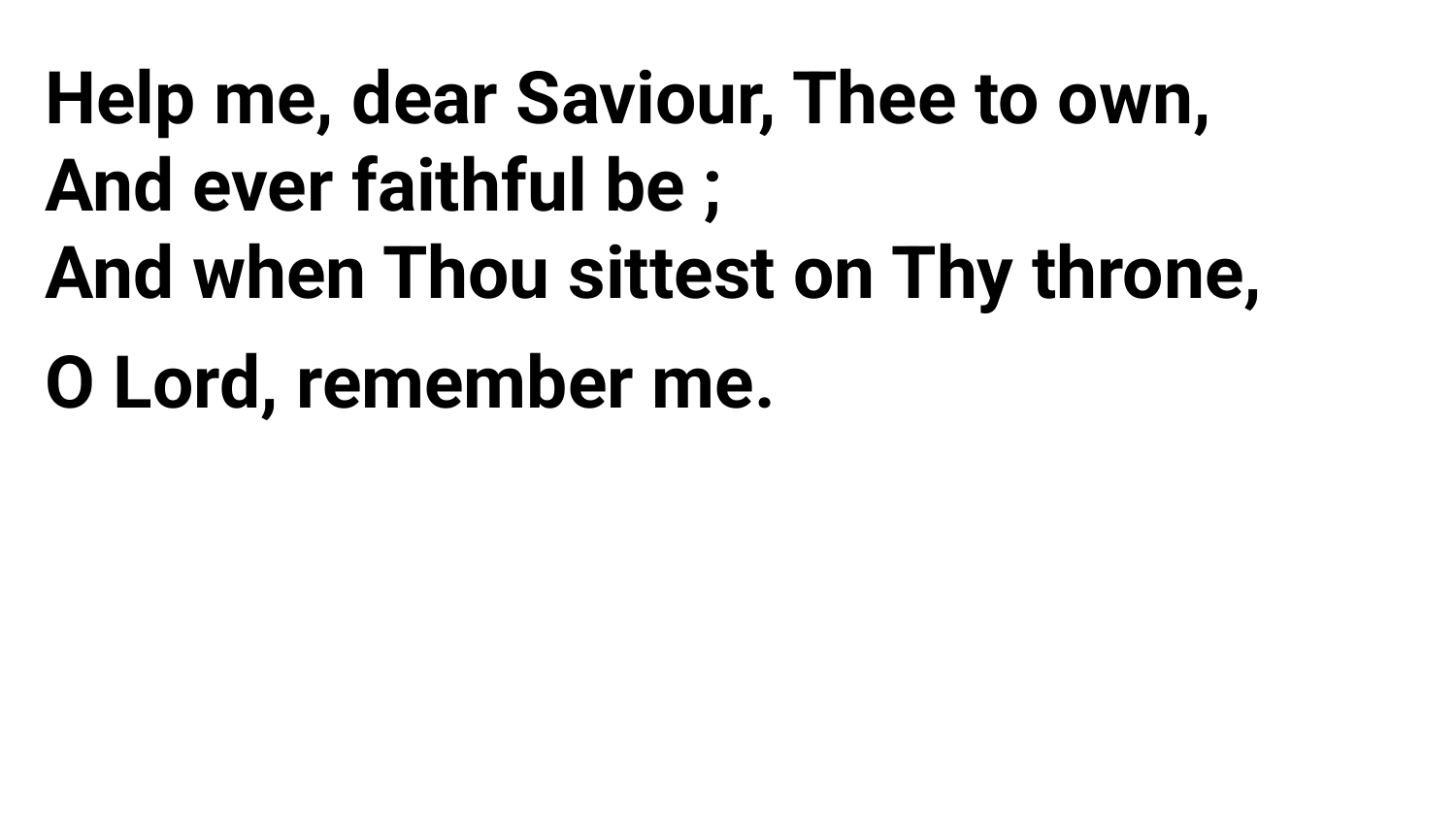

Help me, dear Saviour, Thee to own,
And ever faithful be ;
And when Thou sittest on Thy throne,
O Lord, remember me.